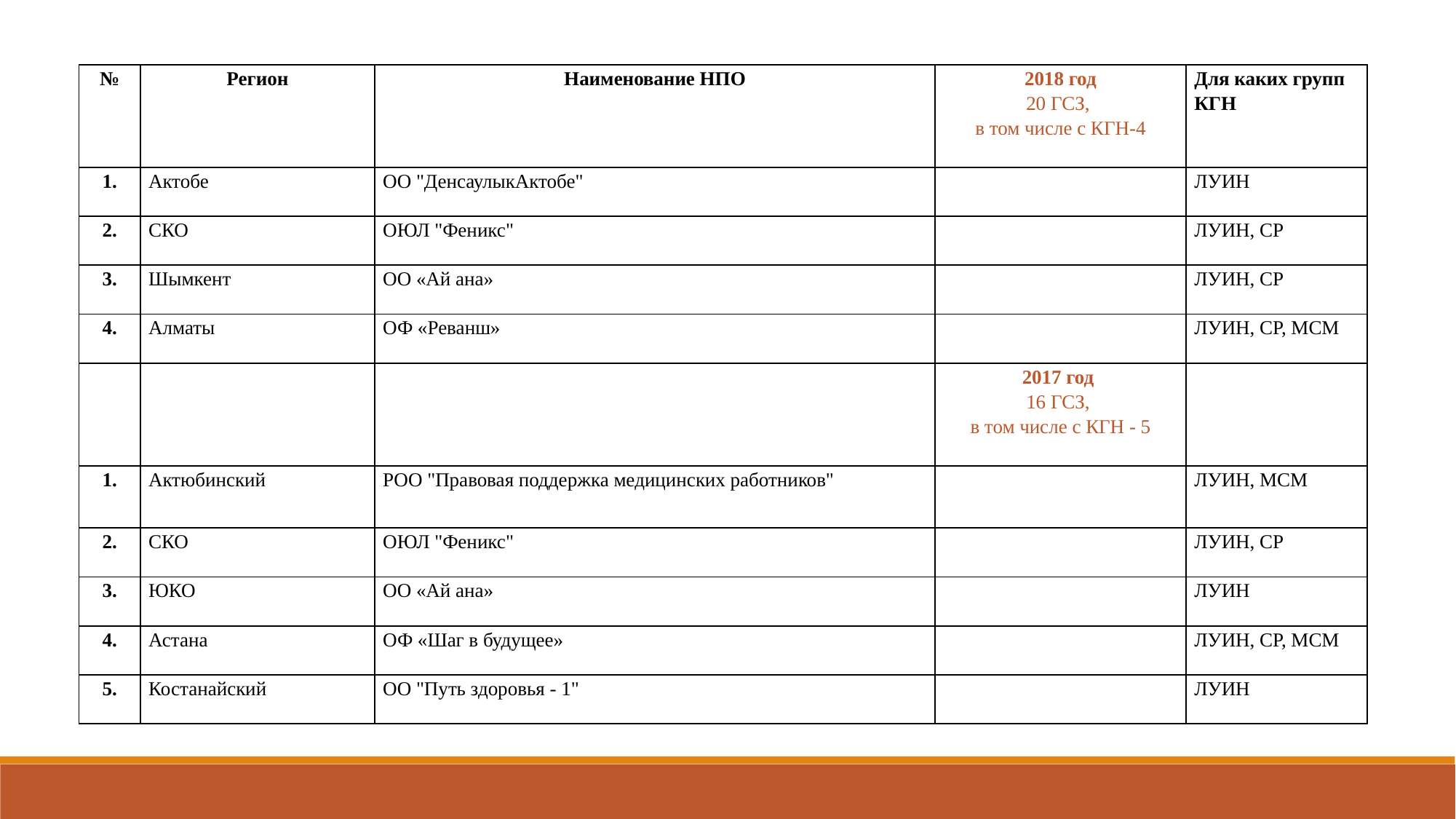

| № | Регион | Наименование НПО | 2018 год 20 ГСЗ, в том числе с КГН-4 | Для каких групп КГН |
| --- | --- | --- | --- | --- |
| 1. | Актобе | ОО "ДенсаулыкАктобе" |  | ЛУИН |
| 2. | СКО | ОЮЛ "Феникс" |  | ЛУИН, СР |
| 3. | Шымкент | ОО «Ай ана» |  | ЛУИН, СР |
| 4. | Алматы | ОФ «Реванш» |  | ЛУИН, СР, МСМ |
|  |  |  | 2017 год 16 ГСЗ, в том числе с КГН - 5 |  |
| 1. | Актюбинский | РОО "Правовая поддержка медицинских работников" |  | ЛУИН, МСМ |
| 2. | СКО | ОЮЛ "Феникс" |  | ЛУИН, СР |
| 3. | ЮКО | ОО «Ай ана» |  | ЛУИН |
| 4. | Астана | ОФ «Шаг в будущее» |  | ЛУИН, СР, МСМ |
| 5. | Костанайский | ОО "Путь здоровья - 1" |  | ЛУИН |